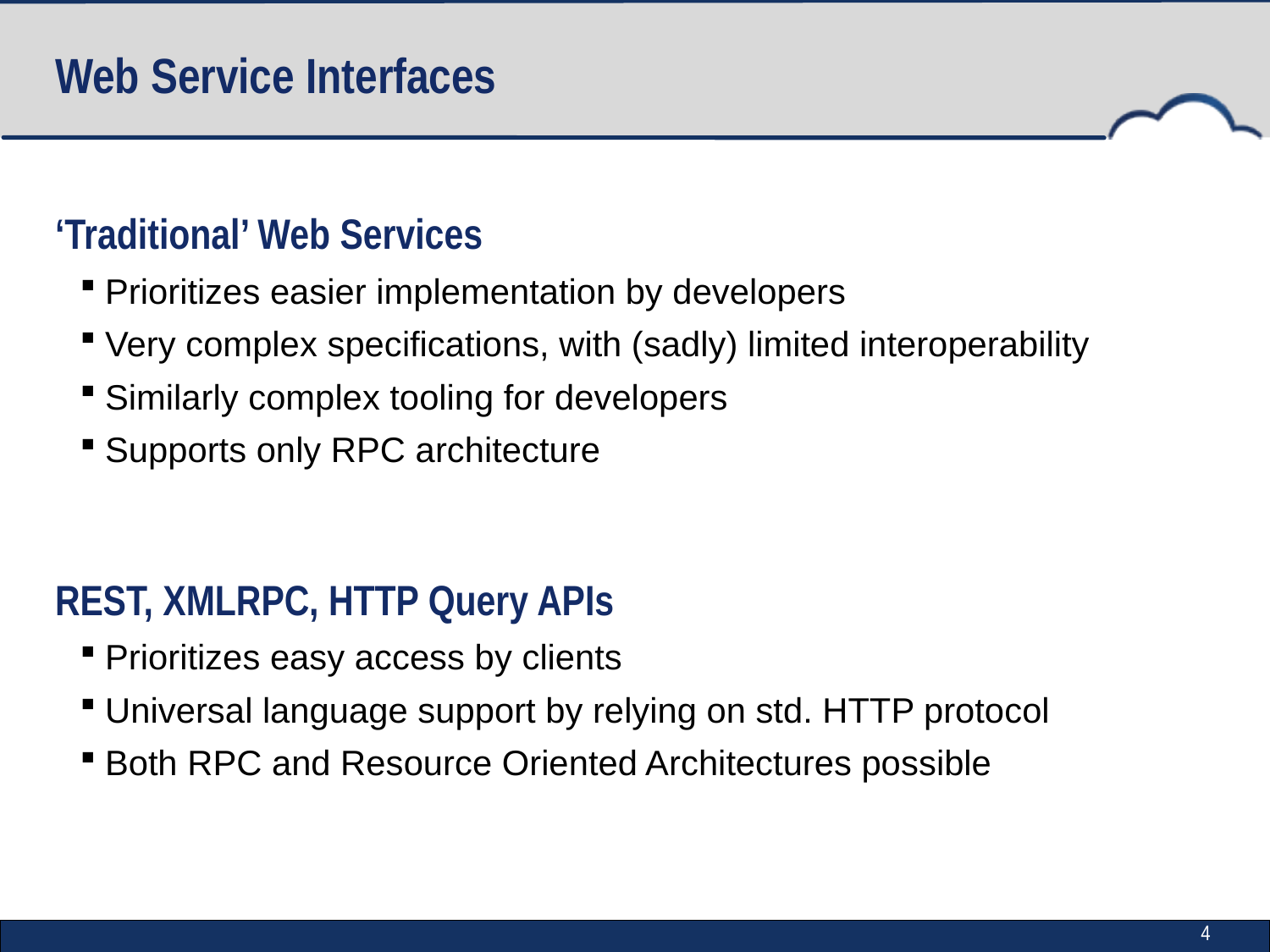

# Web Service Interfaces
‘Traditional’ Web Services
Prioritizes easier implementation by developers
Very complex specifications, with (sadly) limited interoperability
Similarly complex tooling for developers
Supports only RPC architecture

REST, XMLRPC, HTTP Query APIs
Prioritizes easy access by clients
Universal language support by relying on std. HTTP protocol
Both RPC and Resource Oriented Architectures possible